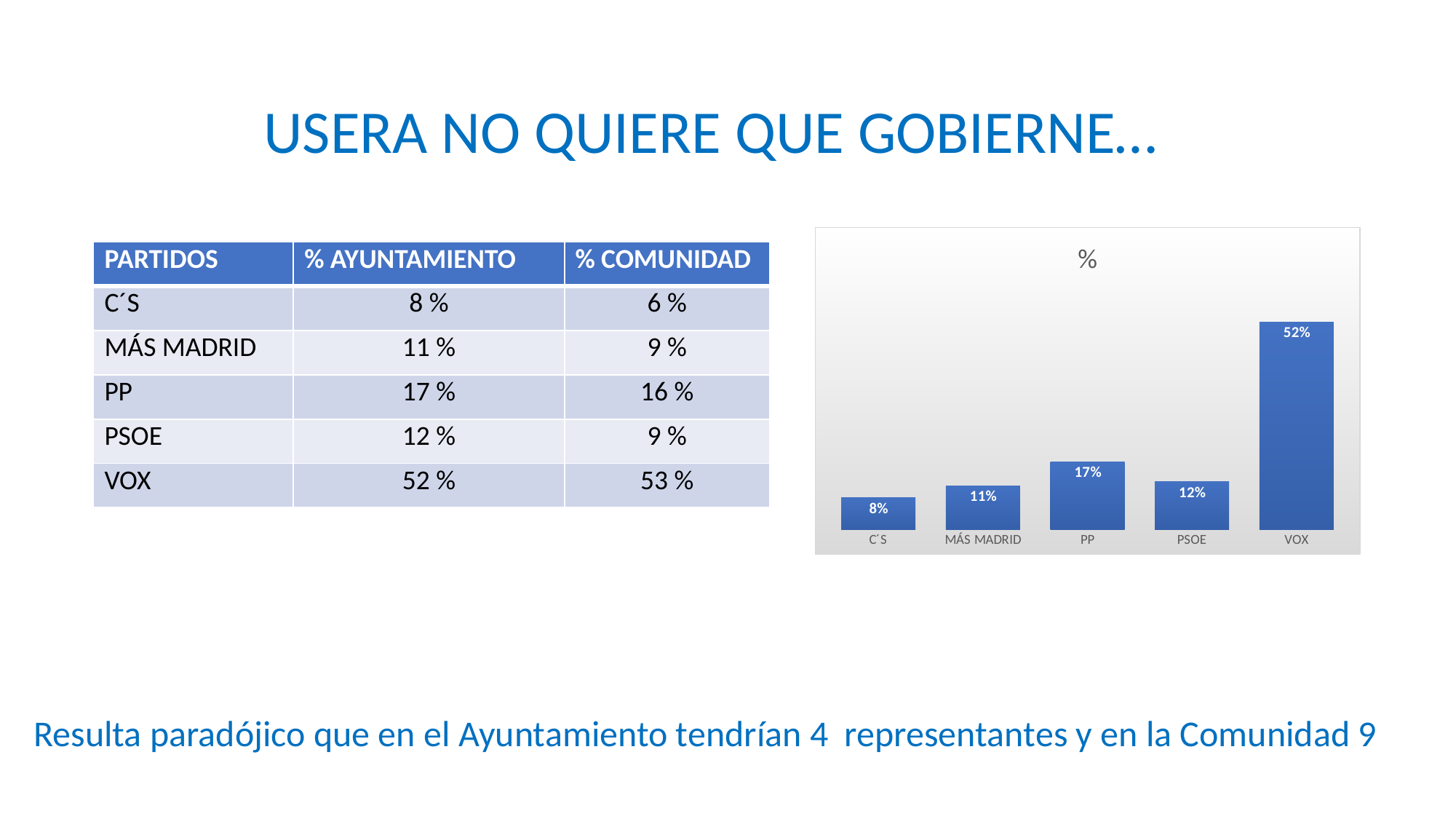

USERA NO QUIERE QUE GOBIERNE…

### Chart:

| Category | % |
|---|---|
| C´S | 0.08000000000000002 |
| MÁS MADRID | 0.11 |
| PP | 0.17 |
| PSOE | 0.12000000000000001 |
| VOX | 0.52 |
| PARTIDOS | % AYUNTAMIENTO | % COMUNIDAD |
| --- | --- | --- |
| C´S | 8 % | 6 % |
| MÁS MADRID | 11 % | 9 % |
| PP | 17 % | 16 % |
| PSOE | 12 % | 9 % |
| VOX | 52 % | 53 % |
Resulta paradójico que en el Ayuntamiento tendrían 4  representantes y en la Comunidad 9